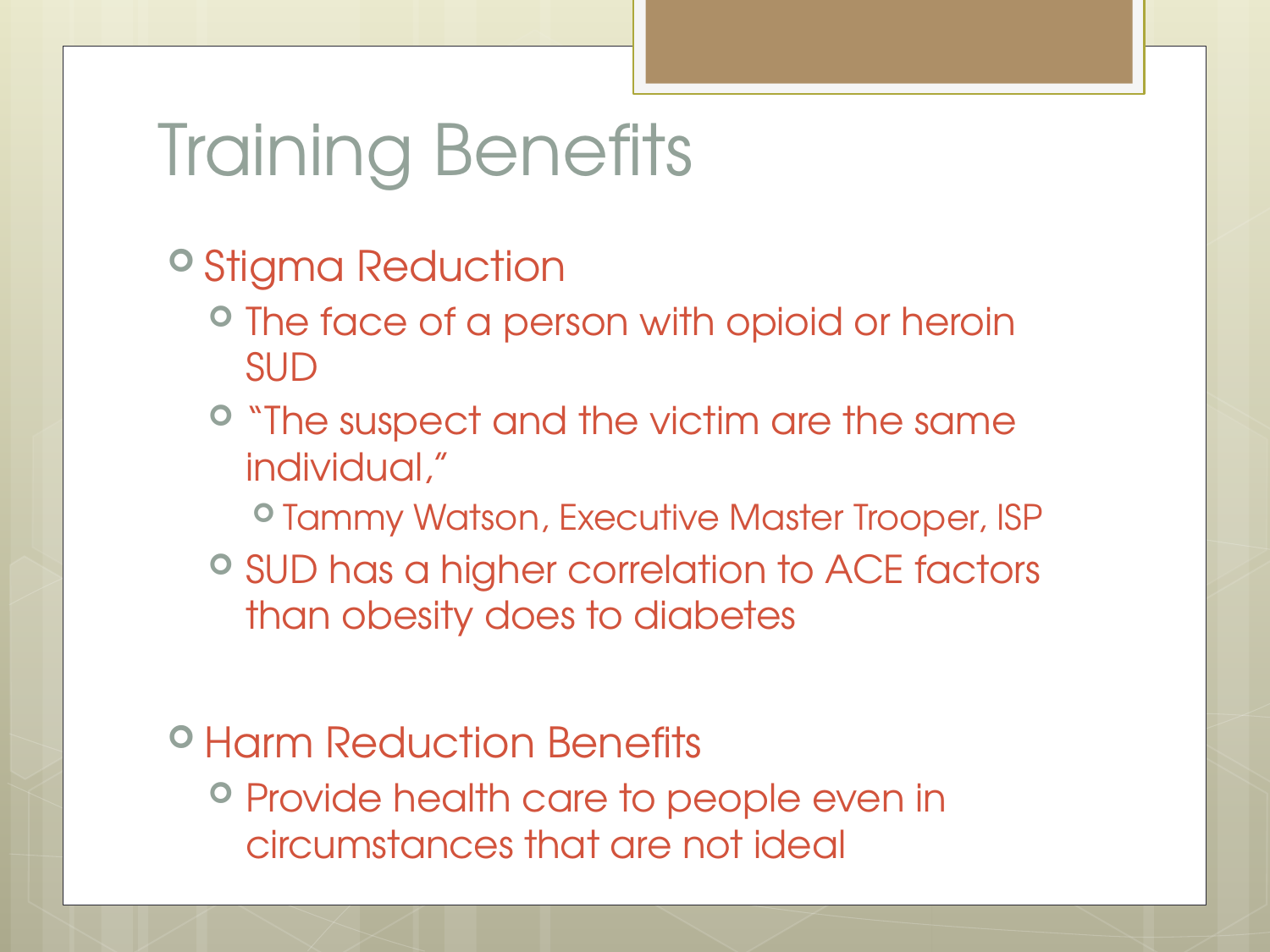

# Training Benefits
Stigma Reduction
The face of a person with opioid or heroin SUD
“The suspect and the victim are the same individual,”
Tammy Watson, Executive Master Trooper, ISP
SUD has a higher correlation to ACE factors than obesity does to diabetes

Harm Reduction Benefits
Provide health care to people even in circumstances that are not ideal